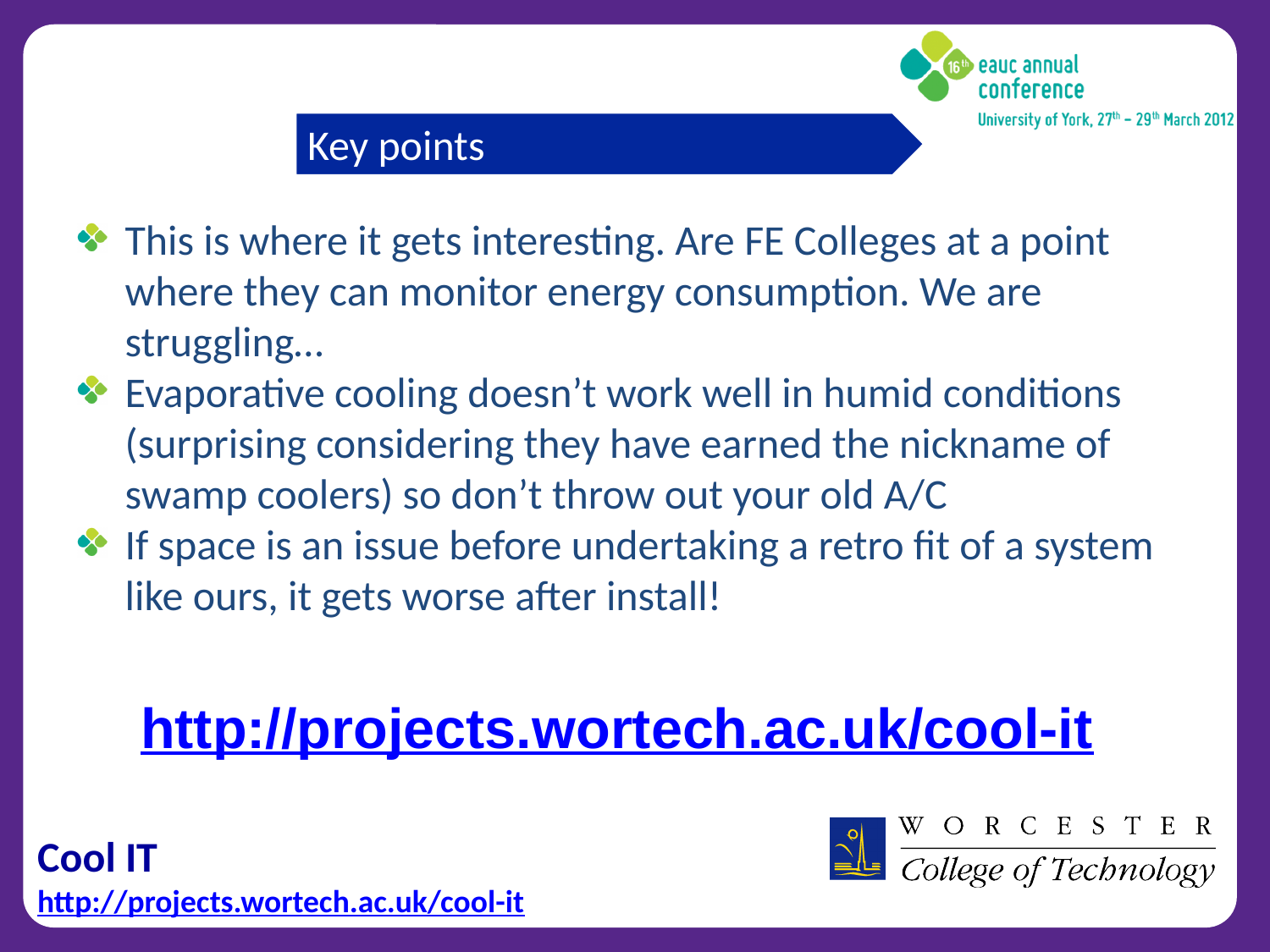

Key points

This is where it gets interesting. Are FE Colleges at a point where they can monitor energy consumption. We are struggling…
Evaporative cooling doesn’t work well in humid conditions (surprising considering they have earned the nickname of swamp coolers) so don’t throw out your old A/C
If space is an issue before undertaking a retro fit of a system like ours, it gets worse after install!
http://projects.wortech.ac.uk/cool-it